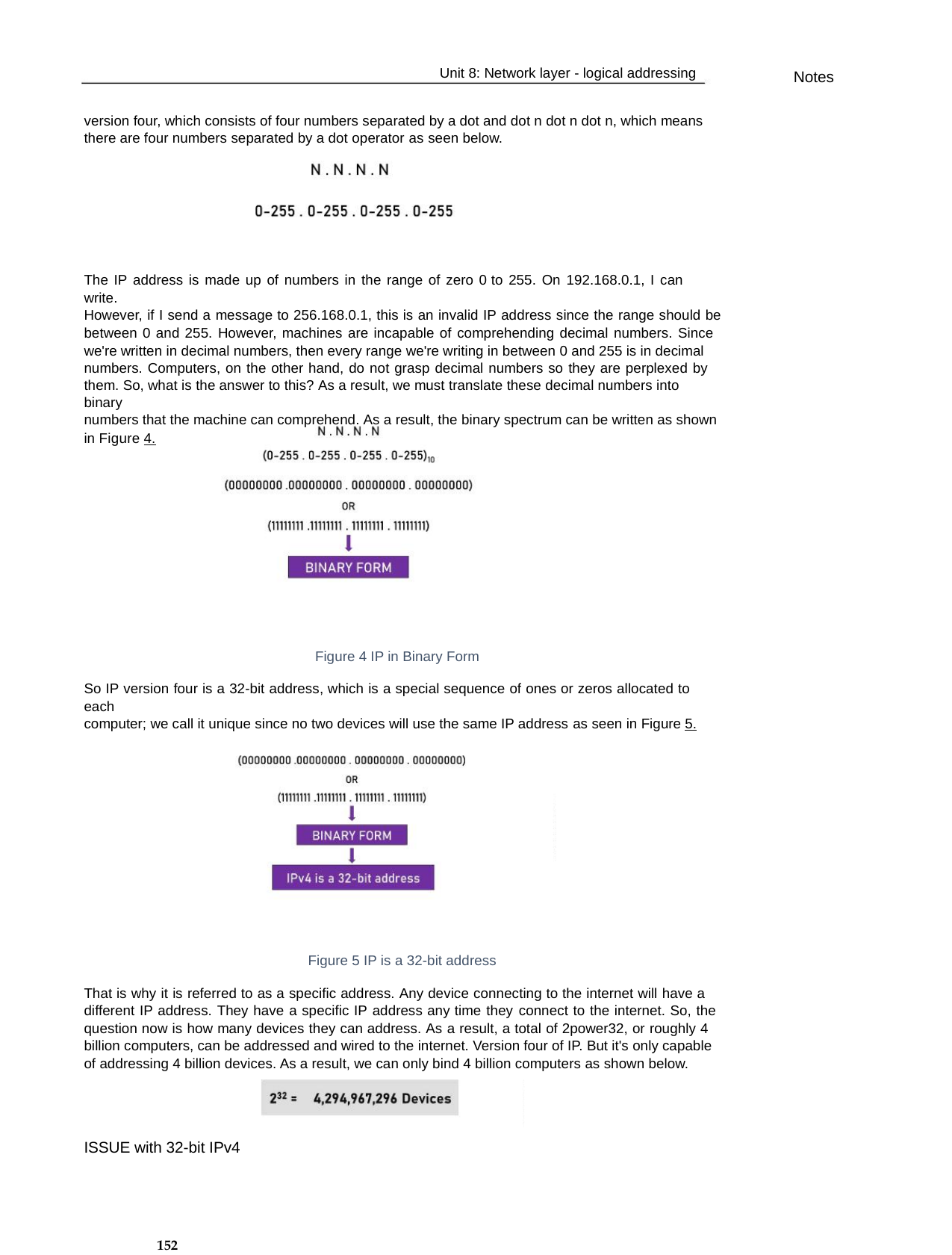

Unit 8: Network layer - logical addressing
Notes
version four, which consists of four numbers separated by a dot and dot n dot n dot n, which means
there are four numbers separated by a dot operator as seen below.

The IP address is made up of numbers in the range of zero 0 to 255. On 192.168.0.1, I can write.
However, if I send a message to 256.168.0.1, this is an invalid IP address since the range should be
between 0 and 255. However, machines are incapable of comprehending decimal numbers. Since
we're written in decimal numbers, then every range we're writing in between 0 and 255 is in decimal
numbers. Computers, on the other hand, do not grasp decimal numbers so they are perplexed by
them. So, what is the answer to this? As a result, we must translate these decimal numbers into binary
numbers that the machine can comprehend. As a result, the binary spectrum can be written as shown
in Figure 4.

Figure 4 IP in Binary Form
So IP version four is a 32-bit address, which is a special sequence of ones or zeros allocated to each
computer; we call it unique since no two devices will use the same IP address as seen in Figure 5.

Figure 5 IP is a 32-bit address
That is why it is referred to as a specific address. Any device connecting to the internet will have a
different IP address. They have a specific IP address any time they connect to the internet. So, the
question now is how many devices they can address. As a result, a total of 2power32, or roughly 4
billion computers, can be addressed and wired to the internet. Version four of IP. But it's only capable
of addressing 4 billion devices. As a result, we can only bind 4 billion computers as shown below.

ISSUE with 32-bit IPv4
152